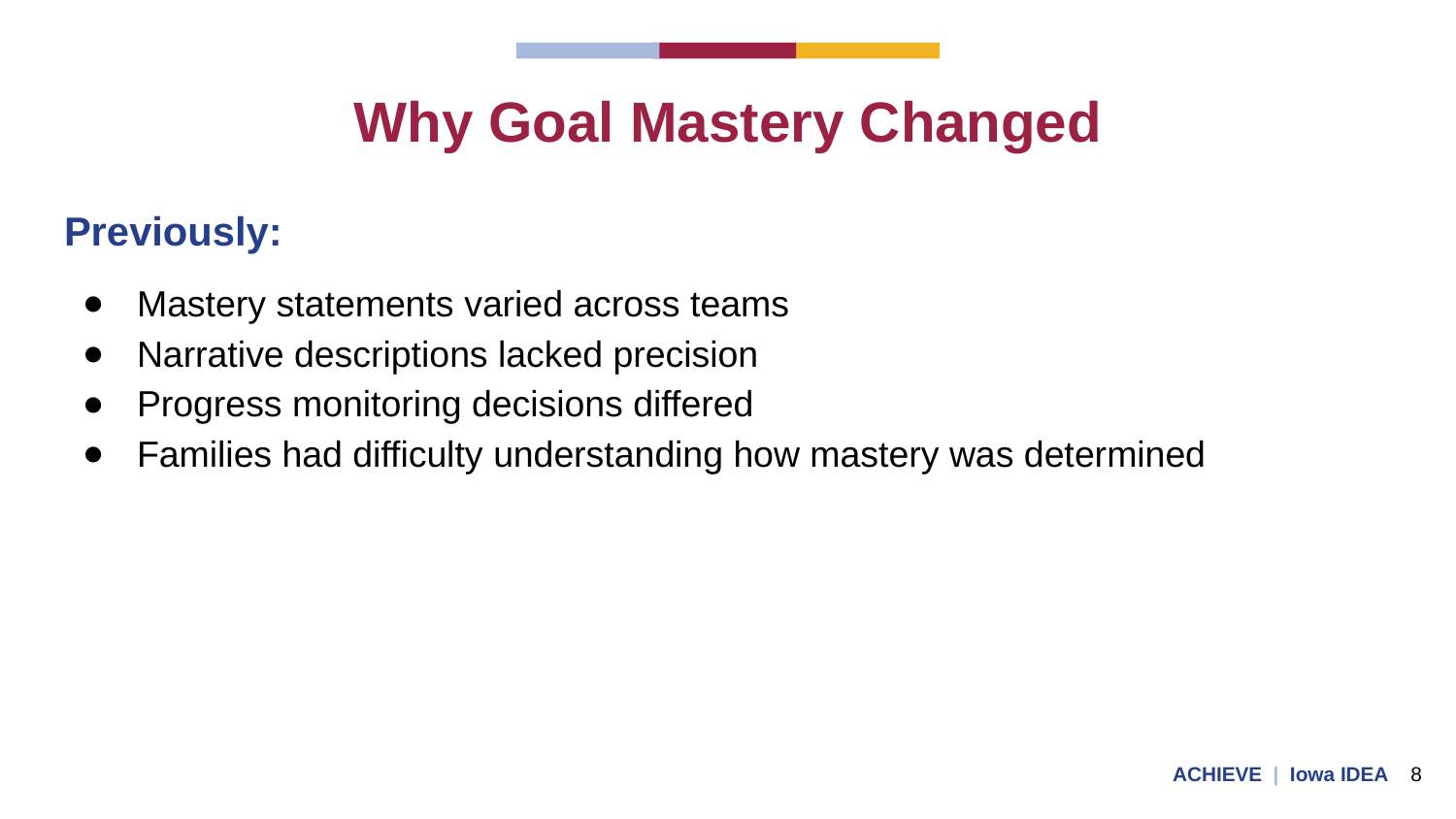

# Why Goal Mastery Changed
Previously:
Mastery statements varied across teams
Narrative descriptions lacked precision
Progress monitoring decisions differed
Families had difficulty understanding how mastery was determined

ACHIEVE  |  Iowa IDEA    8